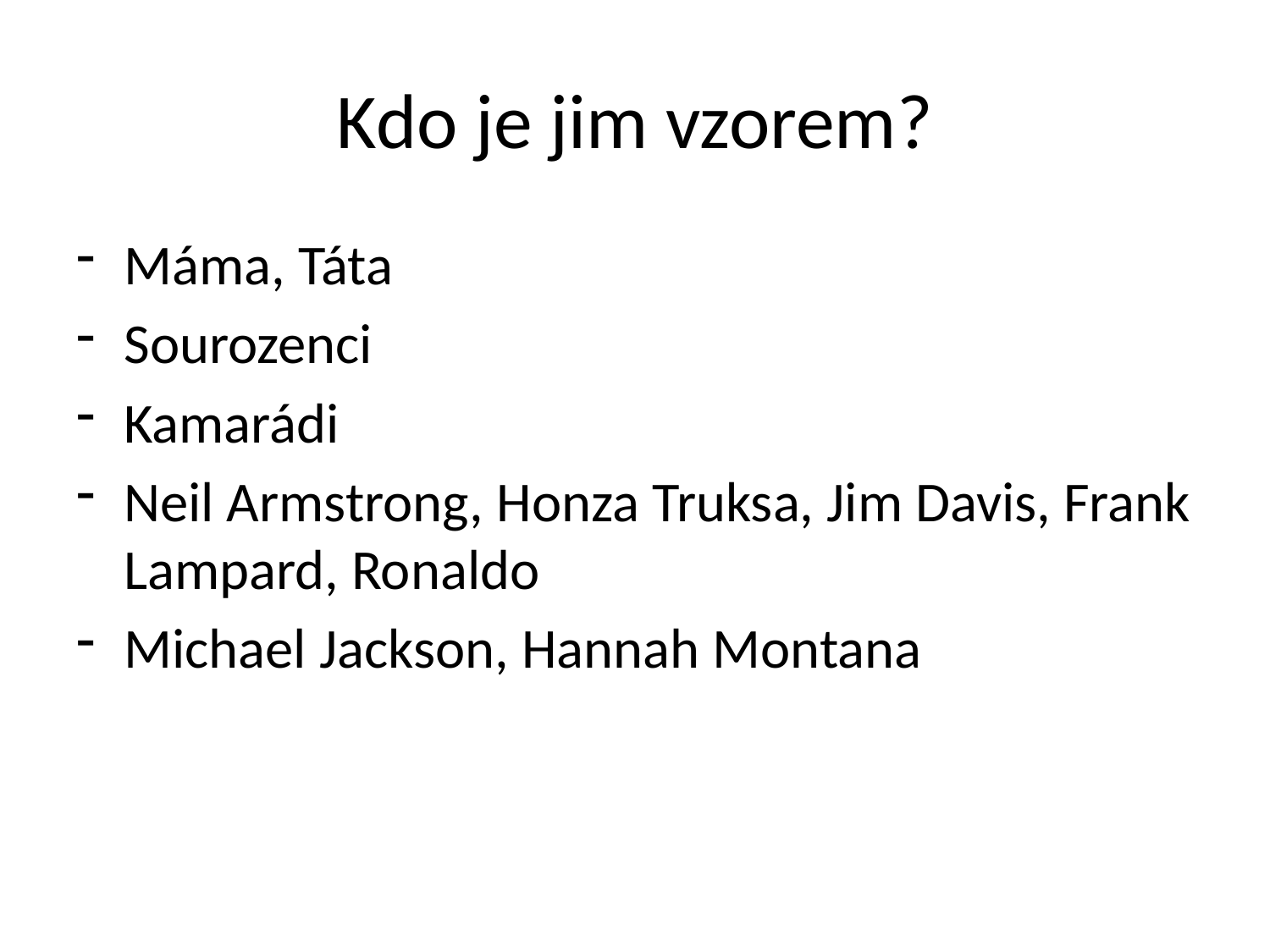

# Kdo je jim vzorem?
Máma, Táta
Sourozenci
Kamarádi
Neil Armstrong, Honza Truksa, Jim Davis, Frank Lampard, Ronaldo
Michael Jackson, Hannah Montana